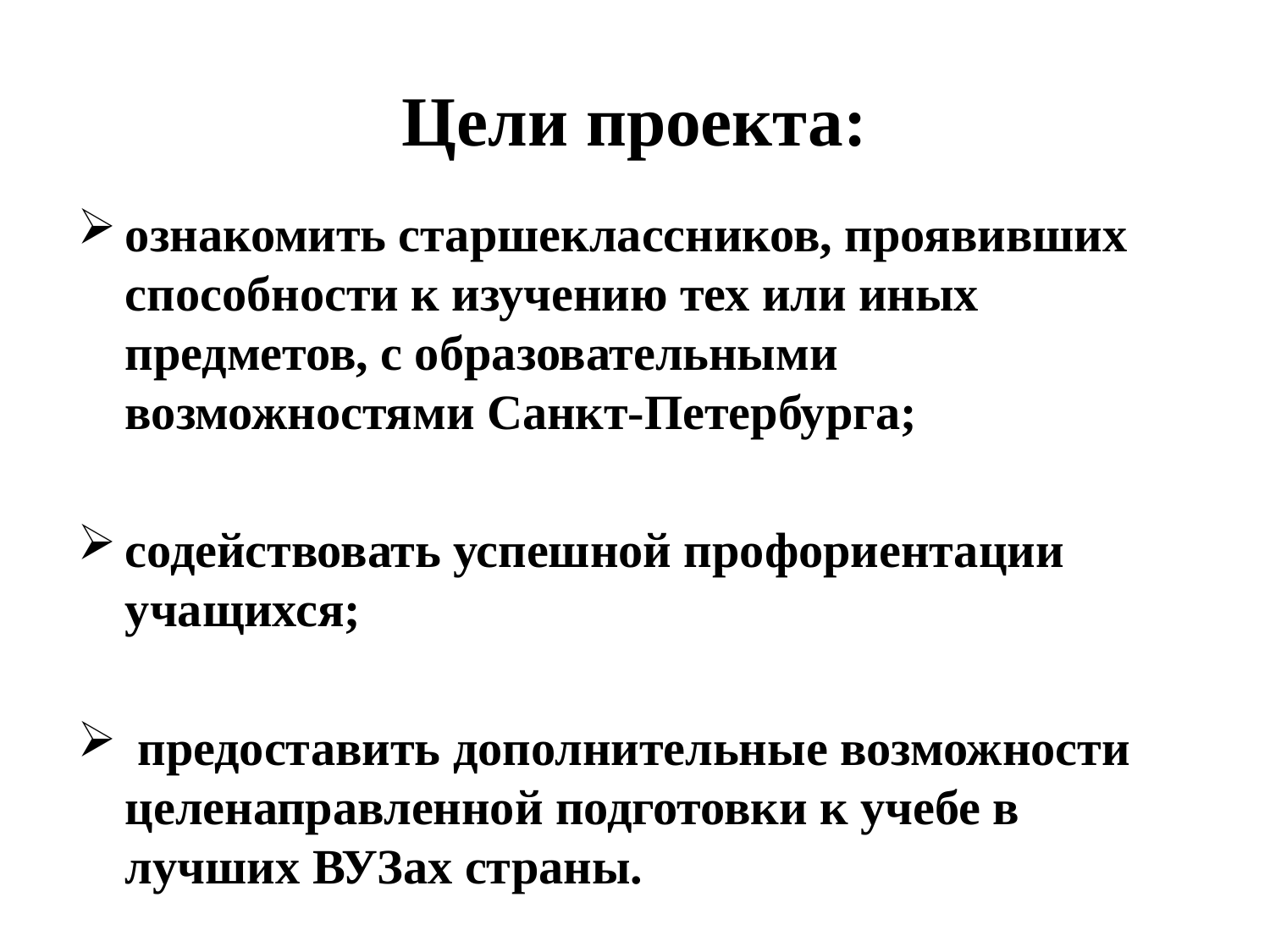

# Цели проекта:
ознакомить старшеклассников, проявивших способности к изучению тех или иных предметов, с образовательными возможностями Санкт-Петербурга;

содействовать успешной профориентации учащихся;

 предоставить дополнительные возможности целенаправленной подготовки к учебе в лучших ВУЗах страны.